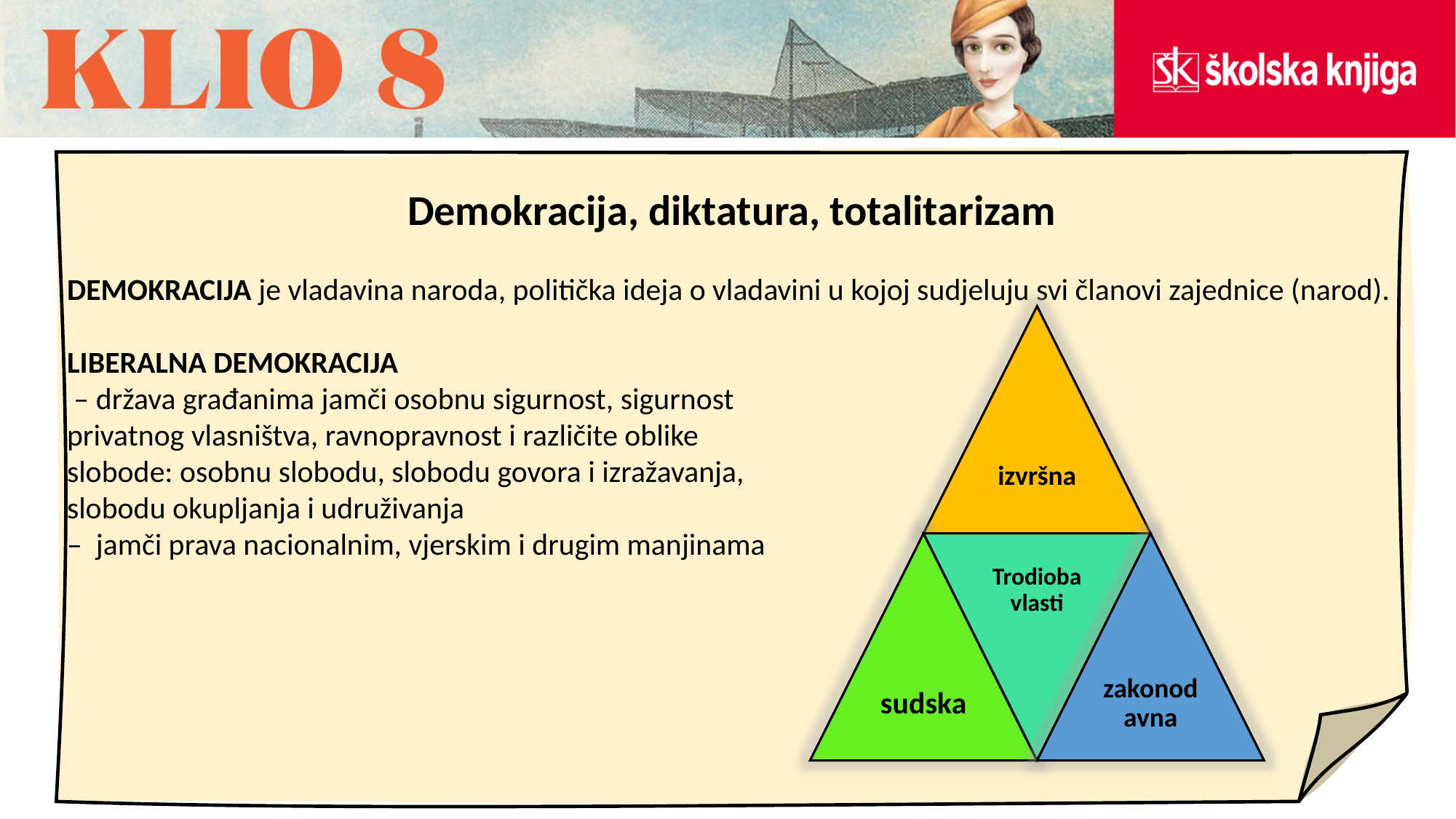

Demokracija, diktatura, totalitarizam

DEMOKRACIJA je vladavina naroda, politička ideja o vladavini u kojoj sudjeluju svi članovi zajednice (narod).

LIBERALNA DEMOKRACIJA
 – država građanima jamči osobnu sigurnost, sigurnost
privatnog vlasništva, ravnopravnost i različite oblike
slobode: osobnu slobodu, slobodu govora i izražavanja,
slobodu okupljanja i udruživanja
–  jamči prava nacionalnim, vjerskim i drugim manjinama

izvršna
sudska
Trodioba vlasti
zakonodavna